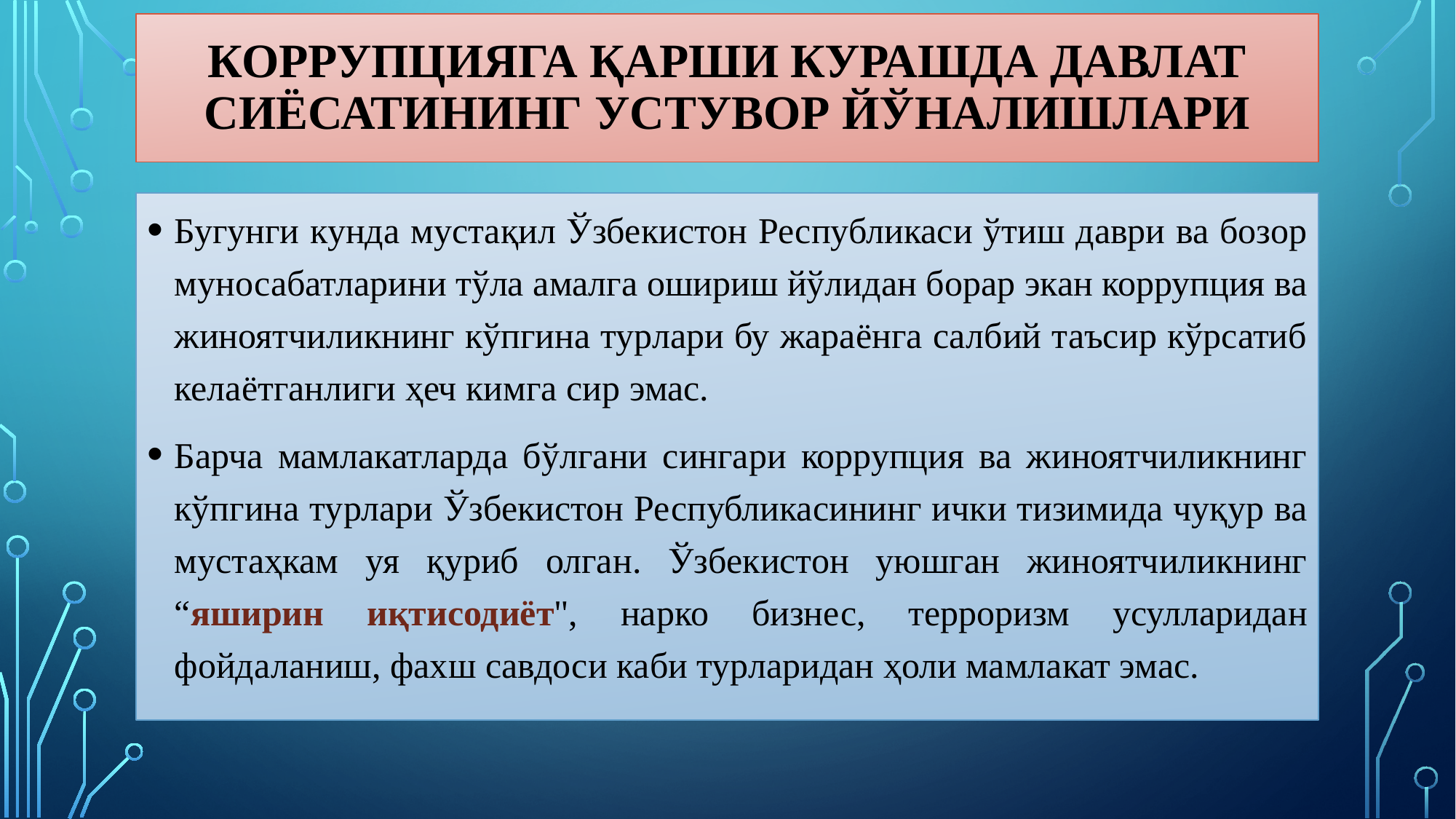

# Коррупцияга қарши курашда давлат сиёсатининг устувор йўналишлари
Бугунги кунда мустақил Ўзбекистон Республикаси ўтиш даври ва бозор муносабатларини тўла амалга ошириш йўлидан борар экан коррупция ва жиноятчиликнинг кўпгина турлари бу жараёнга салбий таъсир кўрсатиб келаётганлиги ҳеч кимга сир эмас.
Барча мамлакатларда бўлгани сингари коррупция ва жиноятчиликнинг кўпгина турлари Ўзбекистон Республикасининг ички тизимида чуқур ва мустаҳкам уя қуриб олган. Ўзбекистон уюшган жиноятчиликнинг “яширин иқтисодиёт", нарко бизнес, терроризм усулларидан фойдаланиш, фахш савдоси каби турларидан ҳоли мамлакат эмас.